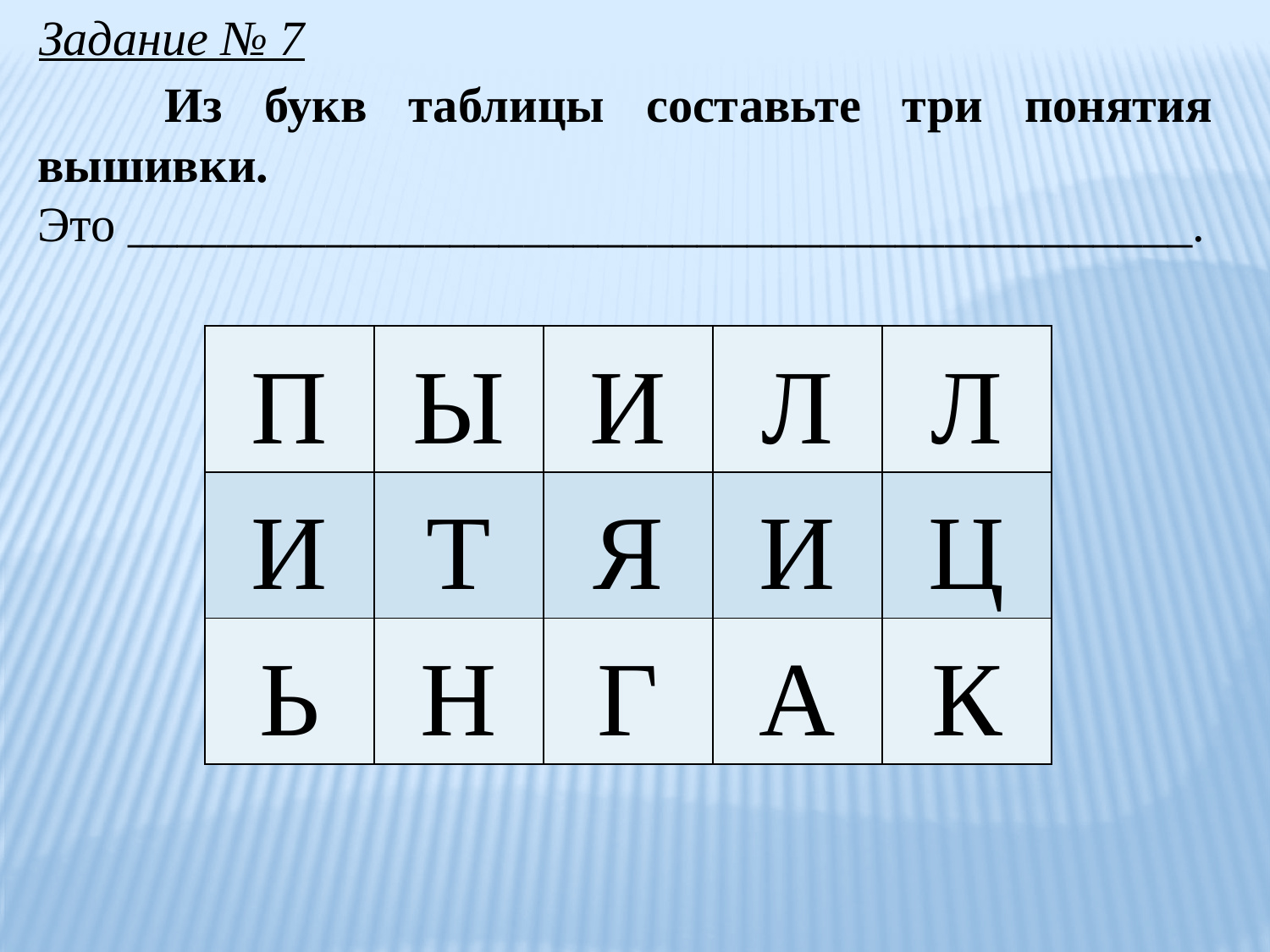

Задание № 7
	Из букв таблицы составьте три понятия вышивки.
Это ___________________________________________.
| П | Ы | И | Л | Л |
| --- | --- | --- | --- | --- |
| И | Т | Я | И | Ц |
| Ь | Н | Г | А | К |